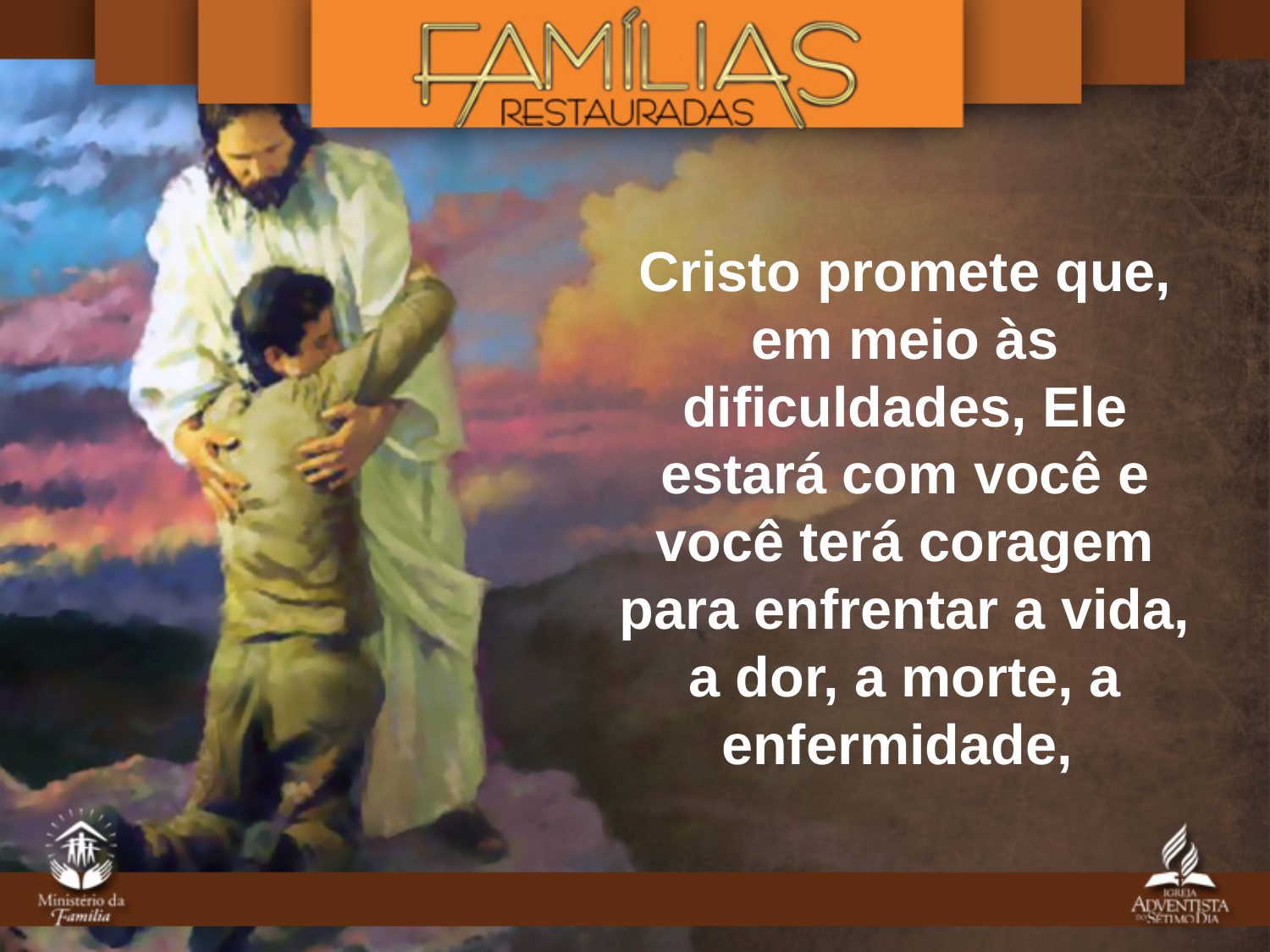

Cristo promete que, em meio às dificuldades, Ele estará com você e você terá coragem para enfrentar a vida, a dor, a morte, a enfermidade,